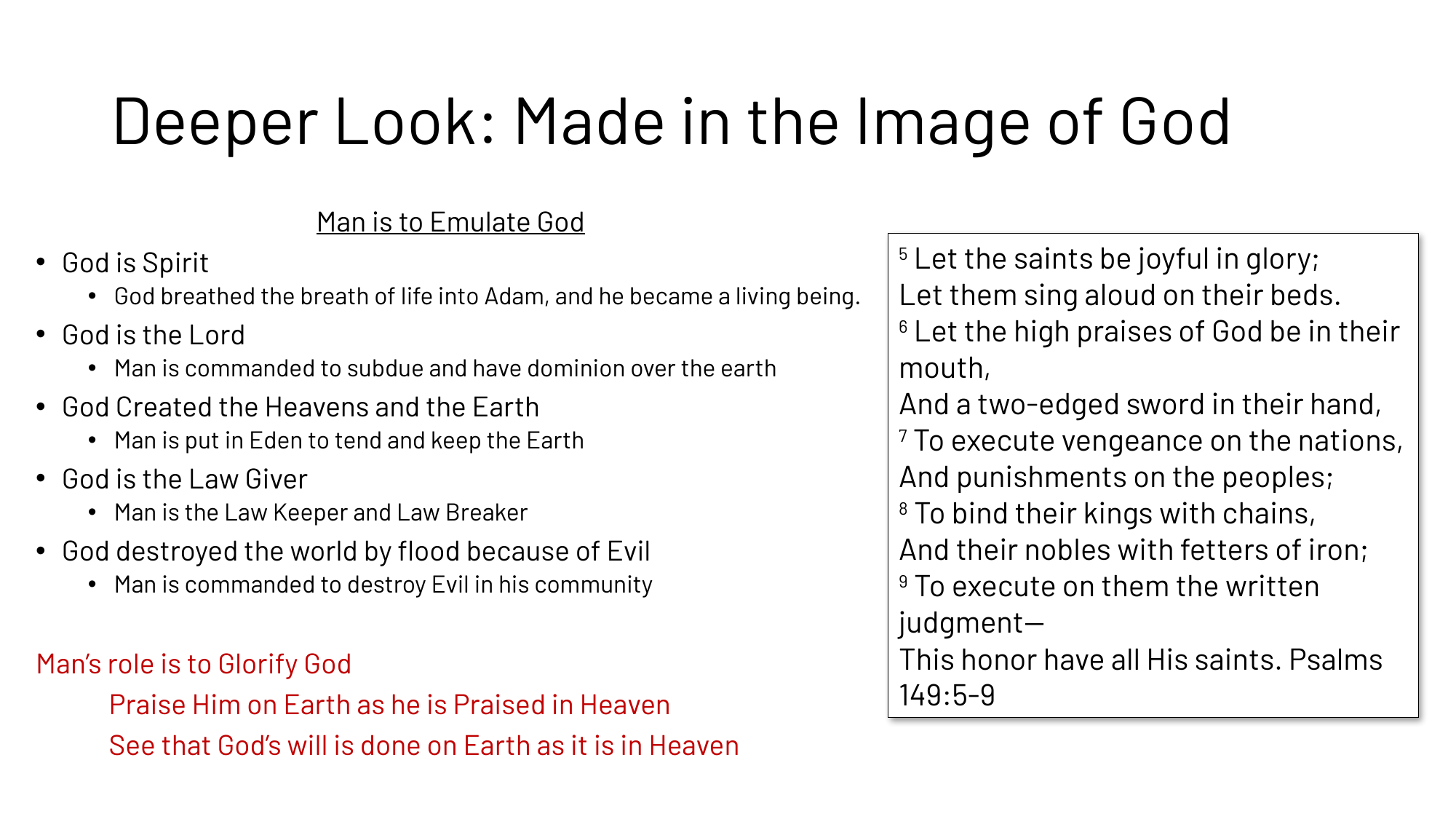

# Deeper Look: Made in the Image of God
Man is to Emulate God
God is Spirit
God breathed the breath of life into Adam, and he became a living being.
God is the Lord
Man is commanded to subdue and have dominion over the earth
God Created the Heavens and the Earth
Man is put in Eden to tend and keep the Earth
God is the Law Giver
Man is the Law Keeper and Law Breaker
God destroyed the world by flood because of Evil
Man is commanded to destroy Evil in his community

Man’s role is to Glorify God
	Praise Him on Earth as he is Praised in Heaven
	See that God’s will is done on Earth as it is in Heaven
5 Let the saints be joyful in glory;
Let them sing aloud on their beds.
6 Let the high praises of God be in their mouth,
And a two-edged sword in their hand,
7 To execute vengeance on the nations,
And punishments on the peoples;
8 To bind their kings with chains,
And their nobles with fetters of iron;
9 To execute on them the written judgment—
This honor have all His saints. Psalms 149:5-9